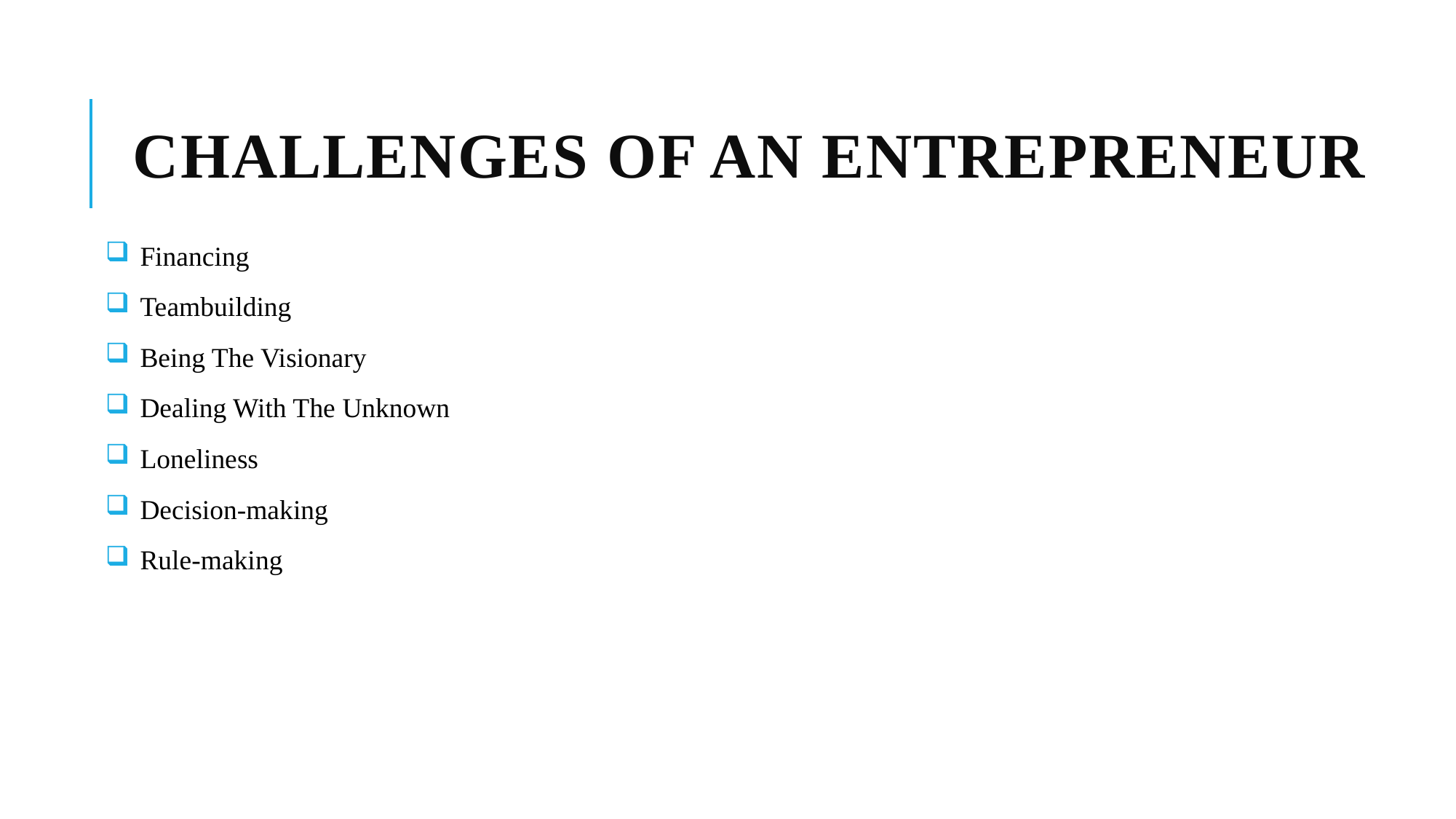

# challenges of an Entrepreneur
Financing
Teambuilding
Being The Visionary
Dealing With The Unknown
Loneliness
Decision-making
Rule-making